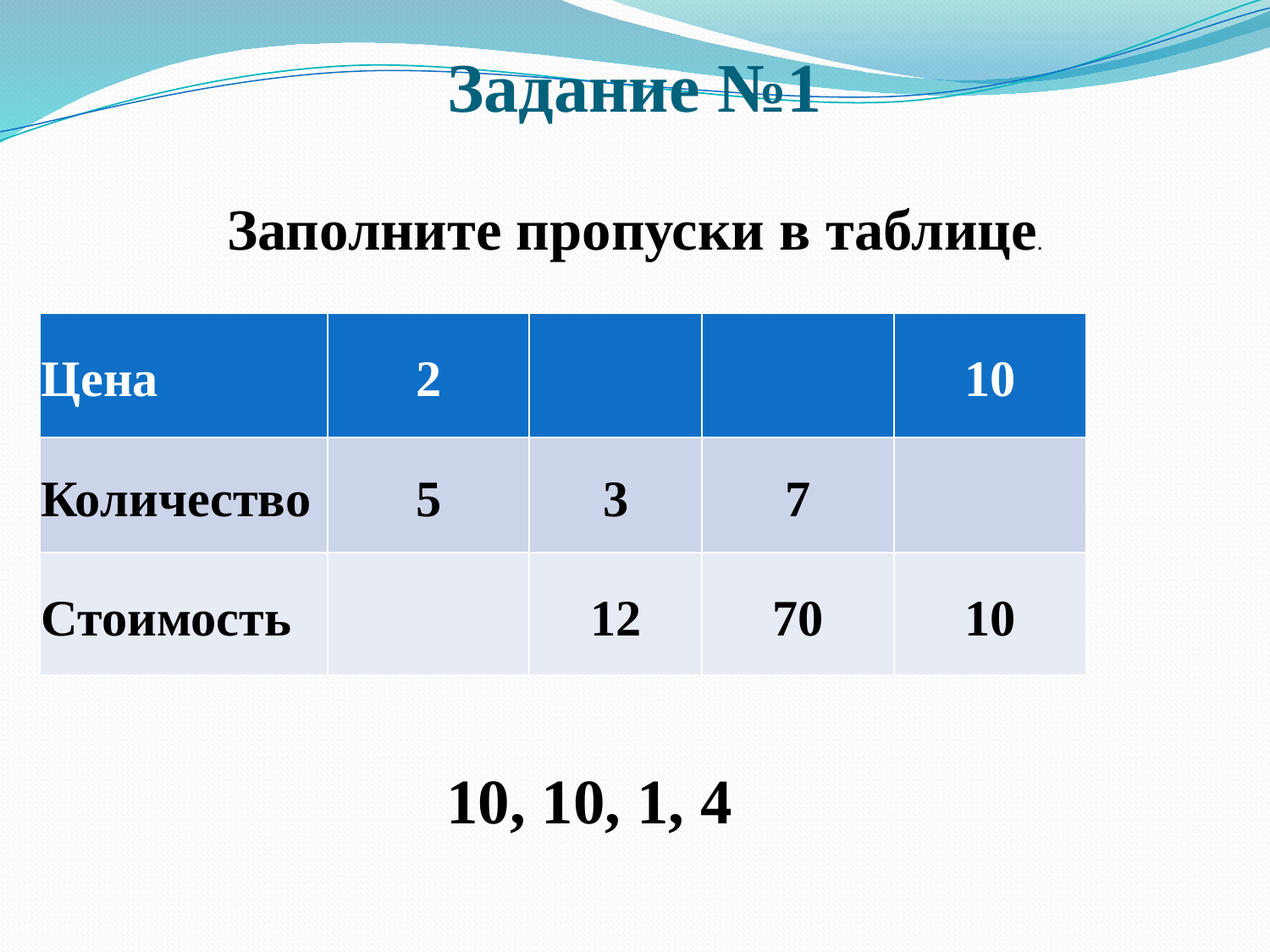

# Задание №1
Заполните пропуски в таблице.
| Цена | 2 |  |  | 10 |
| --- | --- | --- | --- | --- |
| Количество | 5 | 3 | 7 |  |
| Стоимость |  | 12 | 70 | 10 |
10, 10, 1, 4